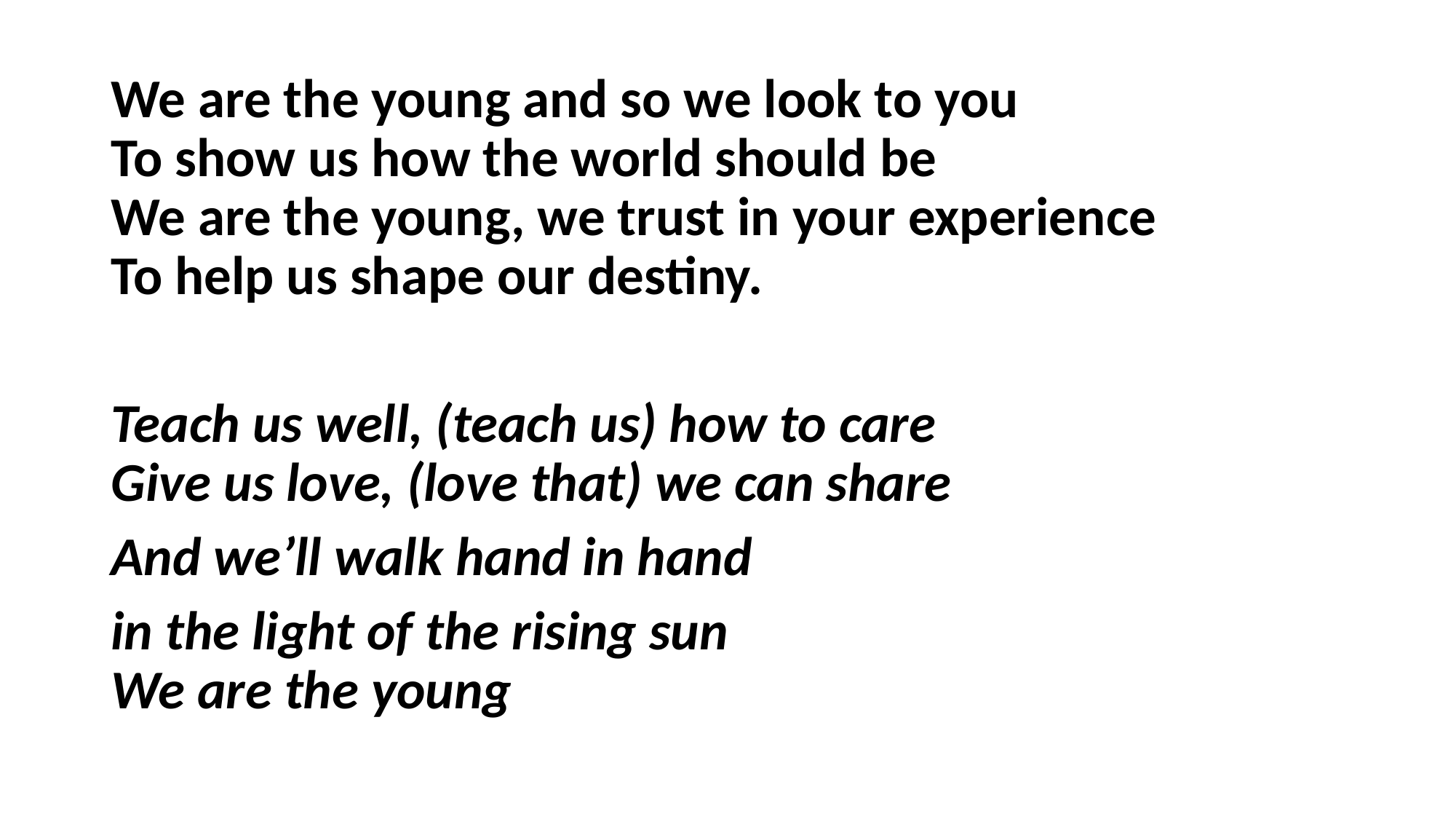

We are the young and so we look to you
To show us how the world should be
We are the young, we trust in your experience
To help us shape our destiny.

Teach us well, (teach us) how to care
Give us love, (love that) we can share
And we’ll walk hand in hand
in the light of the rising sun
We are the young